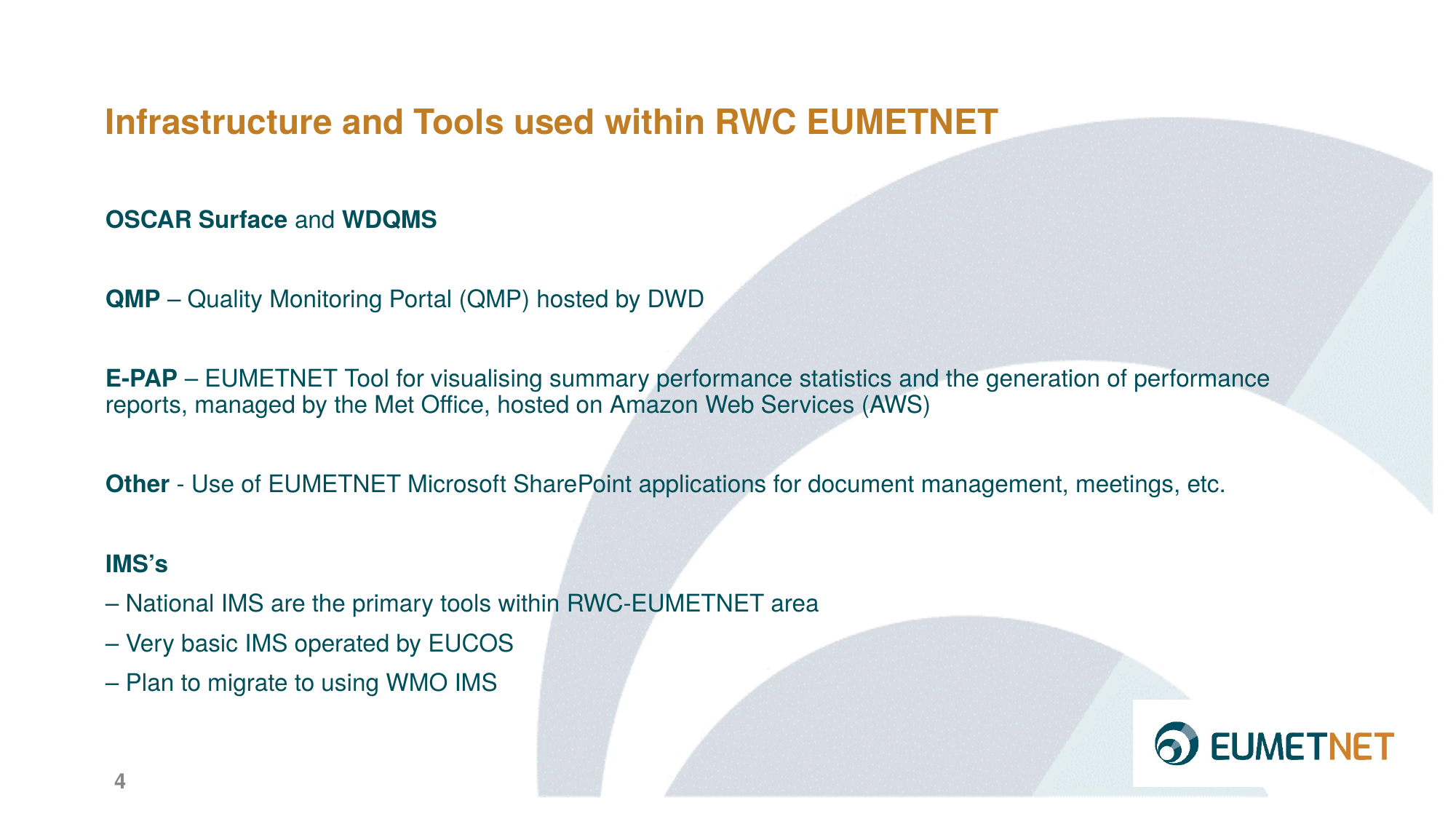

# Infrastructure and Tools used within RWC EUMETNET
OSCAR Surface and WDQMS​
​
QMP – Quality Monitoring Portal (QMP) hosted by DWD​

E-PAP – EUMETNET Tool for visualising summary performance statistics and the generation of performance reports, managed by the Met Office, hosted on Amazon Web Services (AWS)​
​​
Other - Use of EUMETNET Microsoft SharePoint applications for document management, meetings, etc. ​

IMS’s
– National IMS are the primary tools within RWC-EUMETNET area ​
– Very basic IMS operated by EUCOS​
– Plan to migrate to using WMO IMS

4